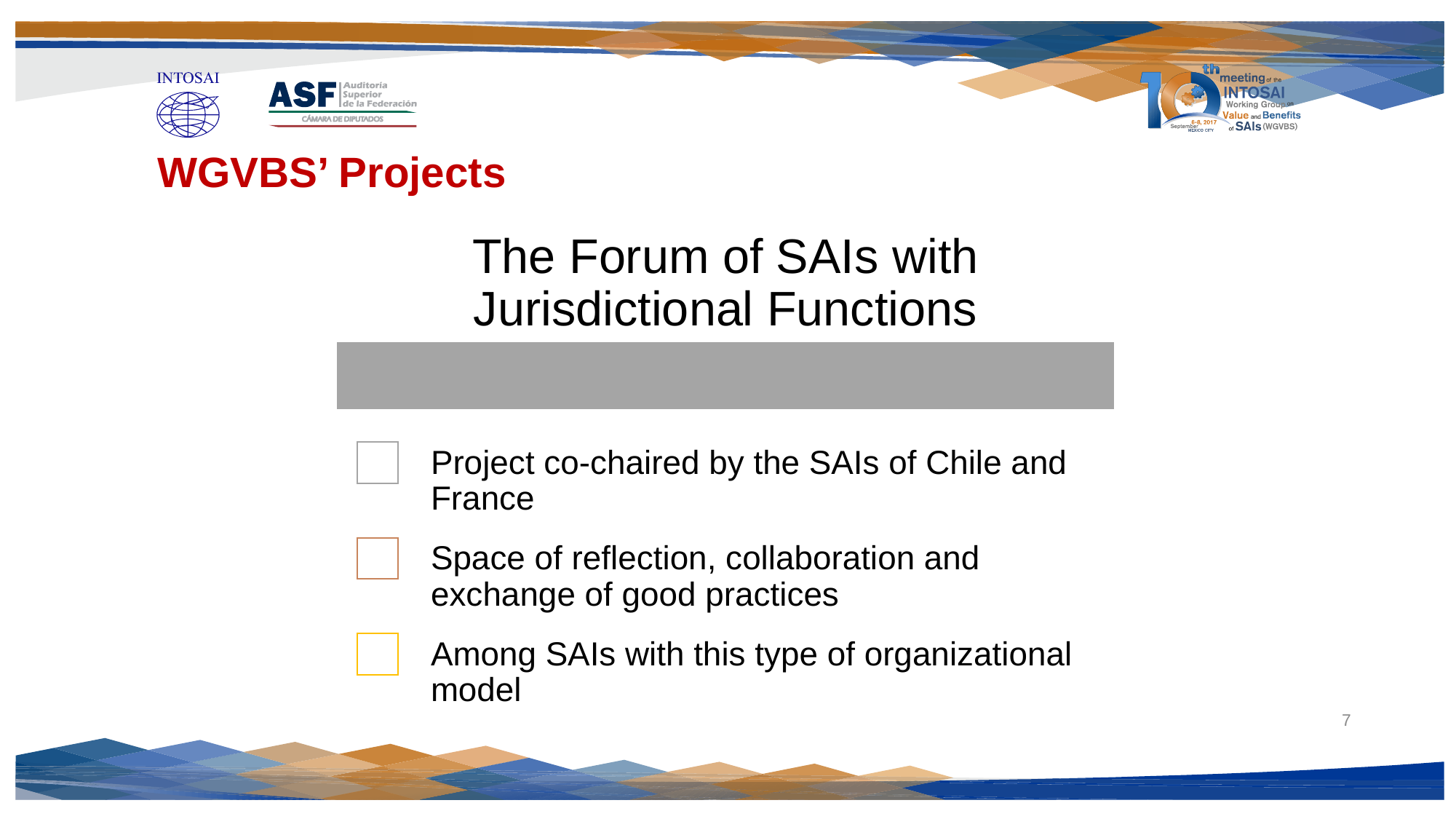

# WGVBS’ Projects
The Forum of SAIs with Jurisdictional Functions
Project co-chaired by the SAIs of Chile and France
Space of reflection, collaboration and exchange of good practices
Among SAIs with this type of organizational model
7